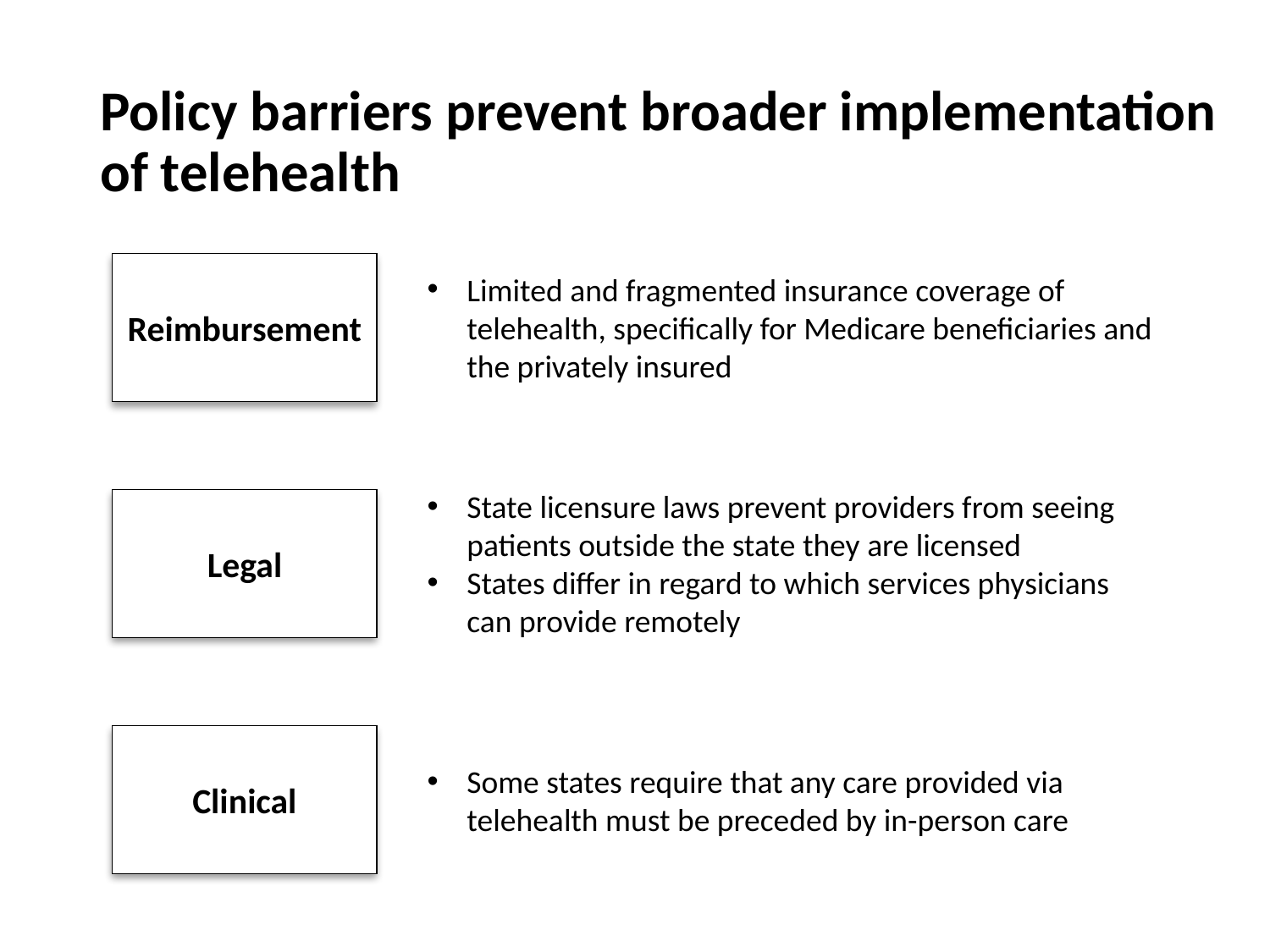

# Policy barriers prevent broader implementation of telehealth
Reimbursement
Limited and fragmented insurance coverage of telehealth, specifically for Medicare beneficiaries and the privately insured
State licensure laws prevent providers from seeing patients outside the state they are licensed
States differ in regard to which services physicians can provide remotely
Legal
Clinical
Some states require that any care provided via telehealth must be preceded by in-person care